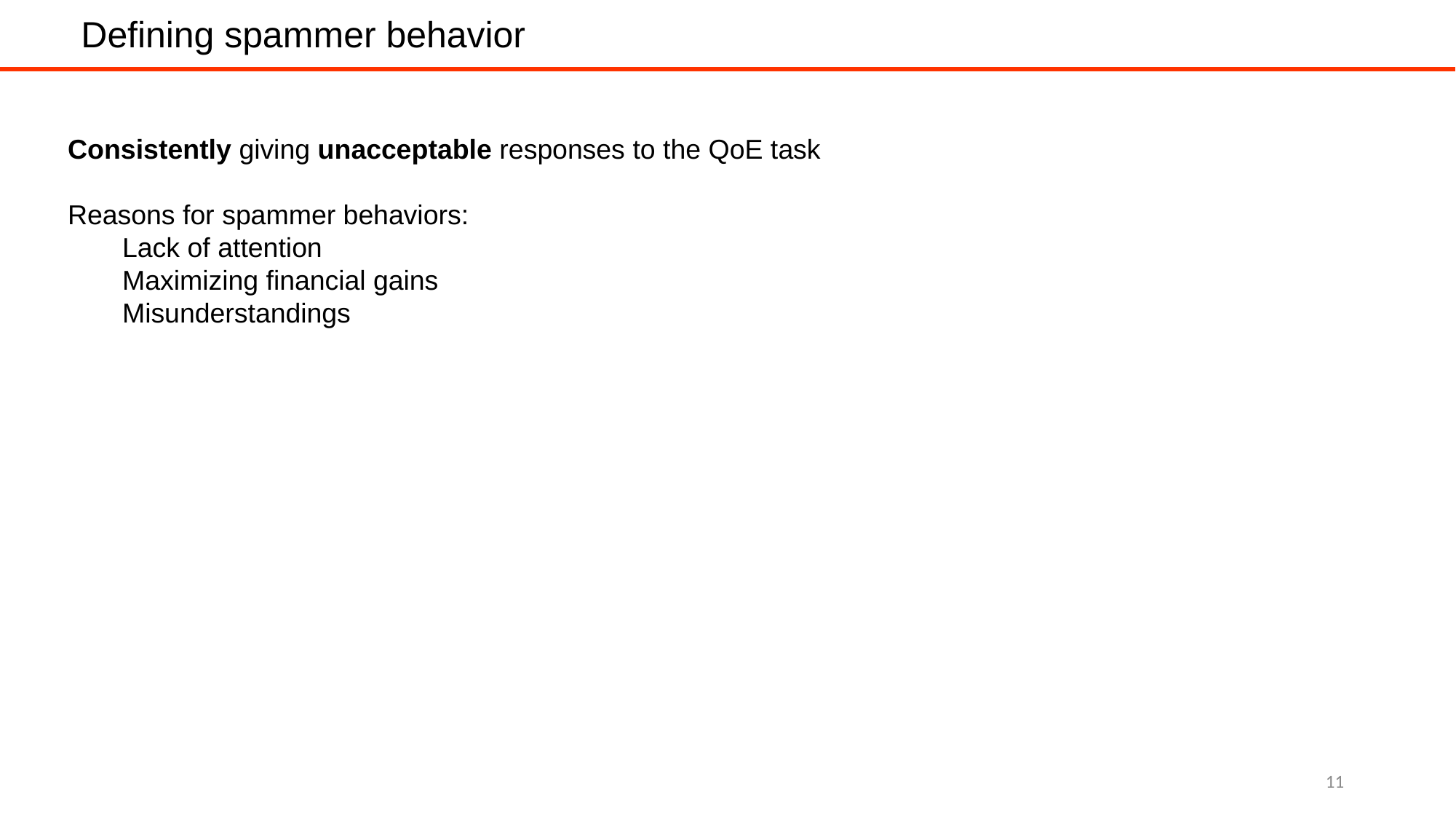

Defining spammer behavior
Consistently giving unacceptable responses to the QoE task

Reasons for spammer behaviors:
Lack of attention
Maximizing financial gains
Misunderstandings
11